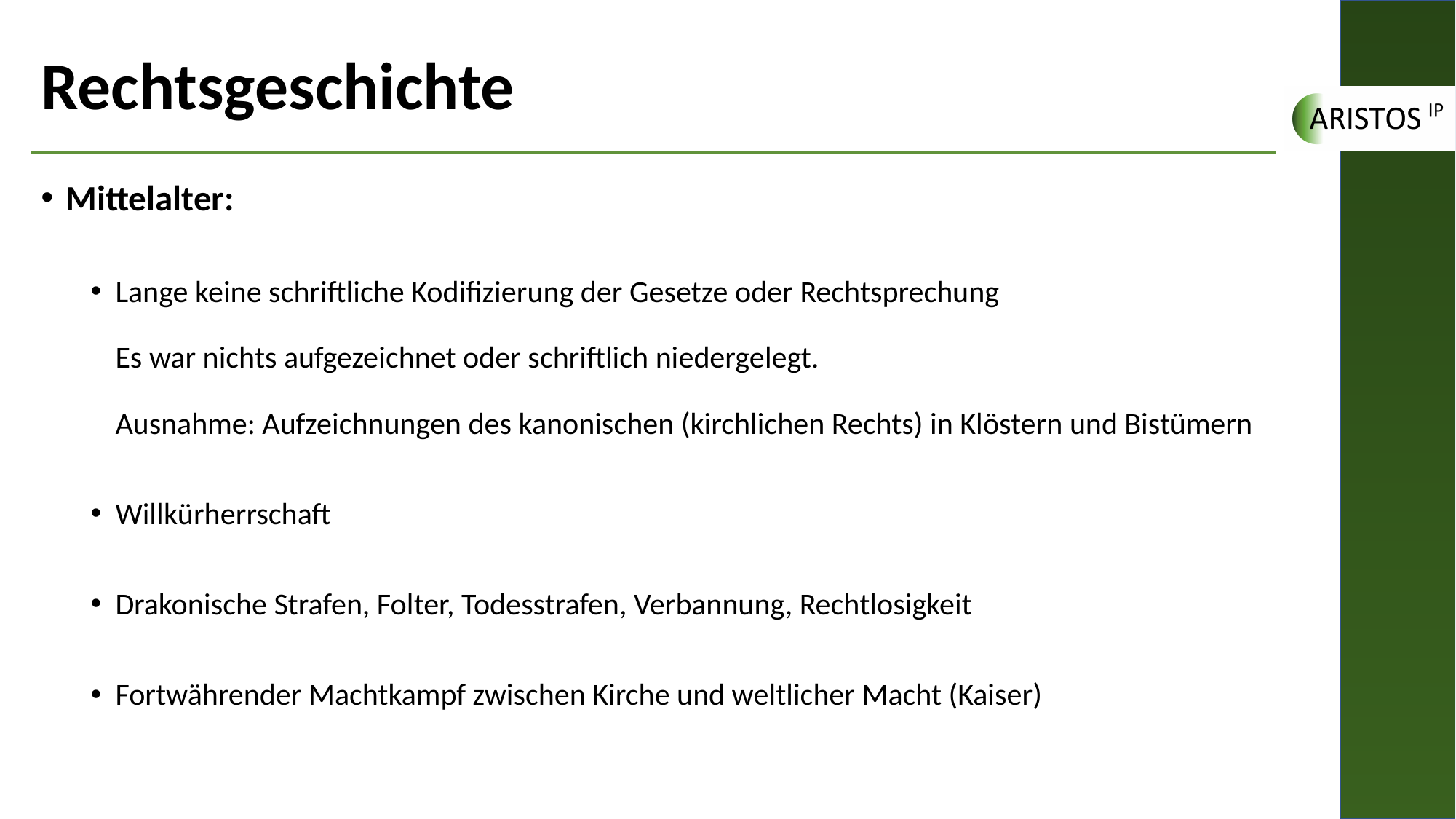

# Rechtsgeschichte
Mittelalter:

Lange keine schriftliche Kodifizierung der Gesetze oder Rechtsprechung
Es war nichts aufgezeichnet oder schriftlich niedergelegt.
Ausnahme: Aufzeichnungen des kanonischen (kirchlichen Rechts) in Klöstern und Bistümern

Willkürherrschaft

Drakonische Strafen, Folter, Todesstrafen, Verbannung, Rechtlosigkeit

Fortwährender Machtkampf zwischen Kirche und weltlicher Macht (Kaiser)